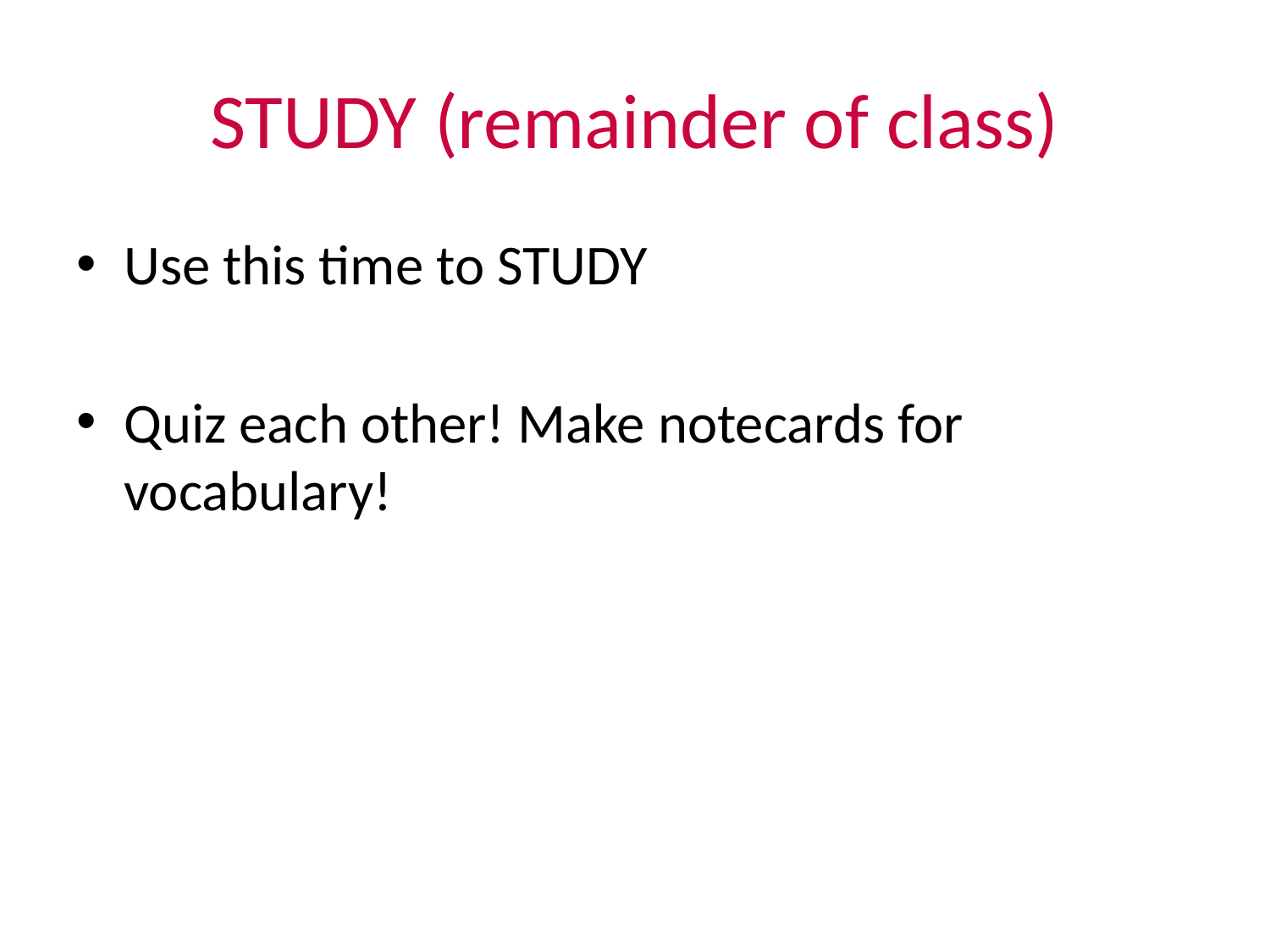

# STUDY (remainder of class)
Use this time to STUDY

Quiz each other! Make notecards for vocabulary!